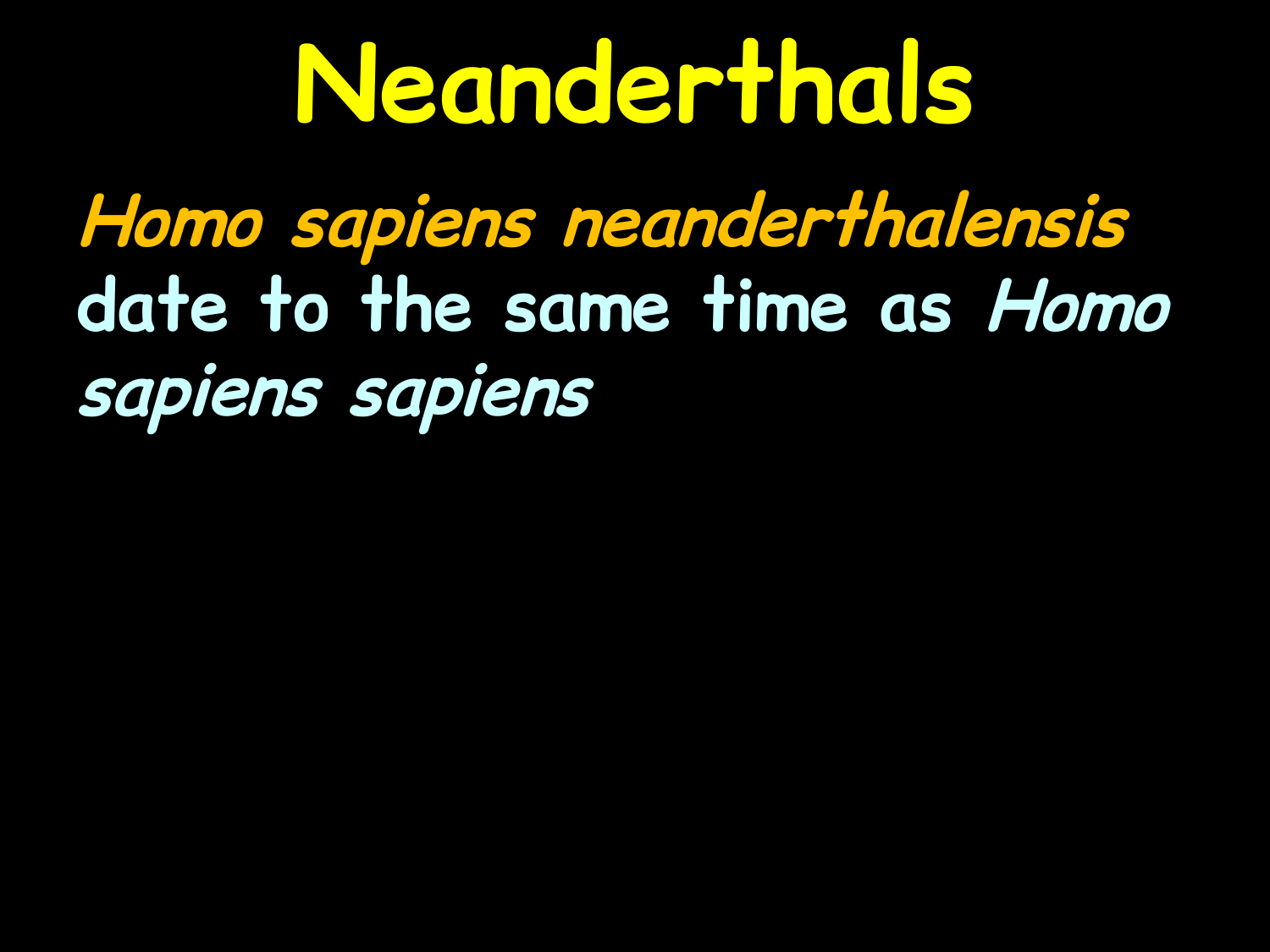

# Neanderthals
Homo sapiens neanderthalensis date to the same time as Homo sapiens sapiens